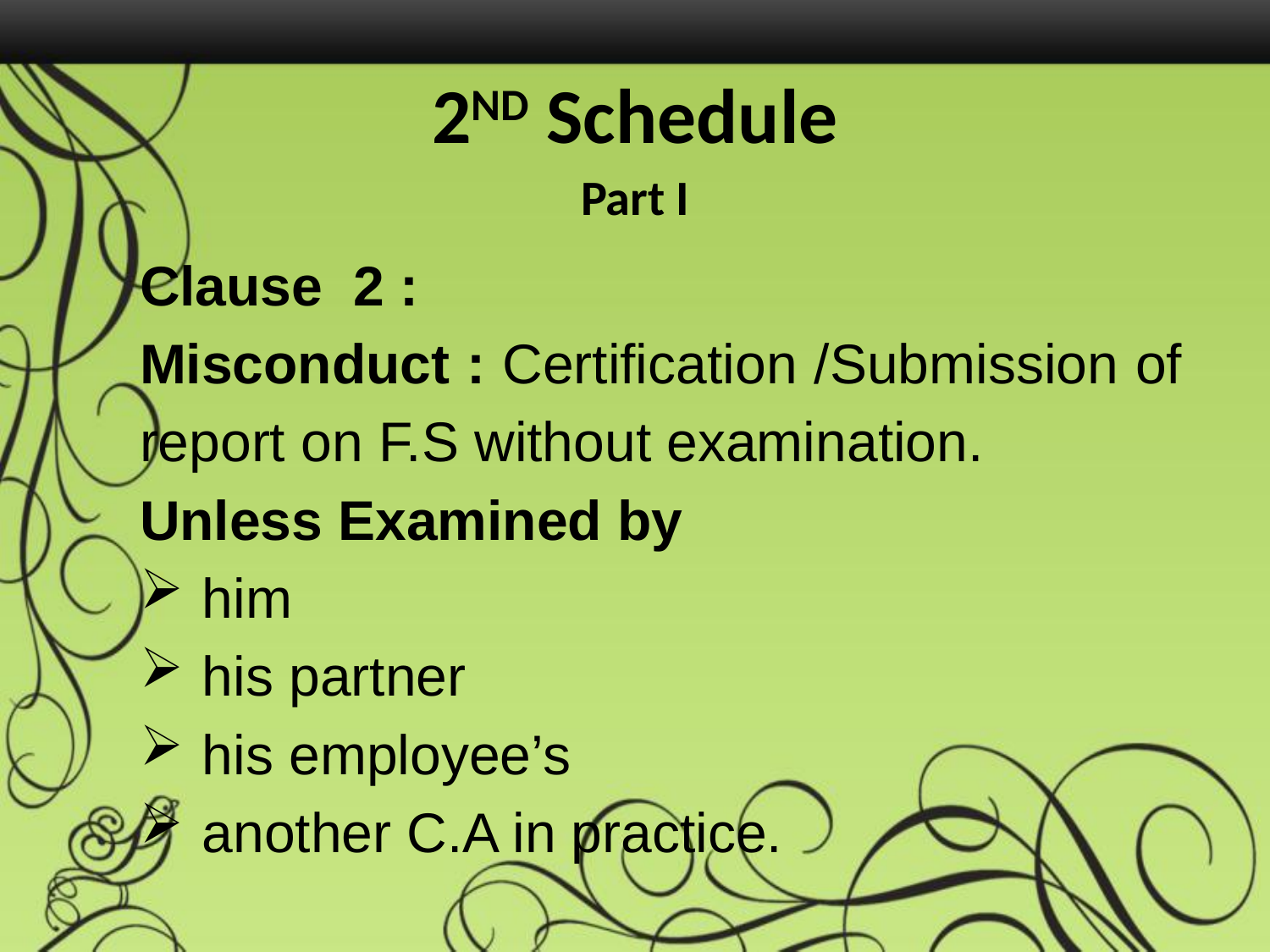

2ND Schedule
Part I
Clause  2 :
Misconduct : Certification /Submission of
report on F.S without examination.
Unless Examined by
 him
 his partner
 his employee’s
 another C.A in practice.